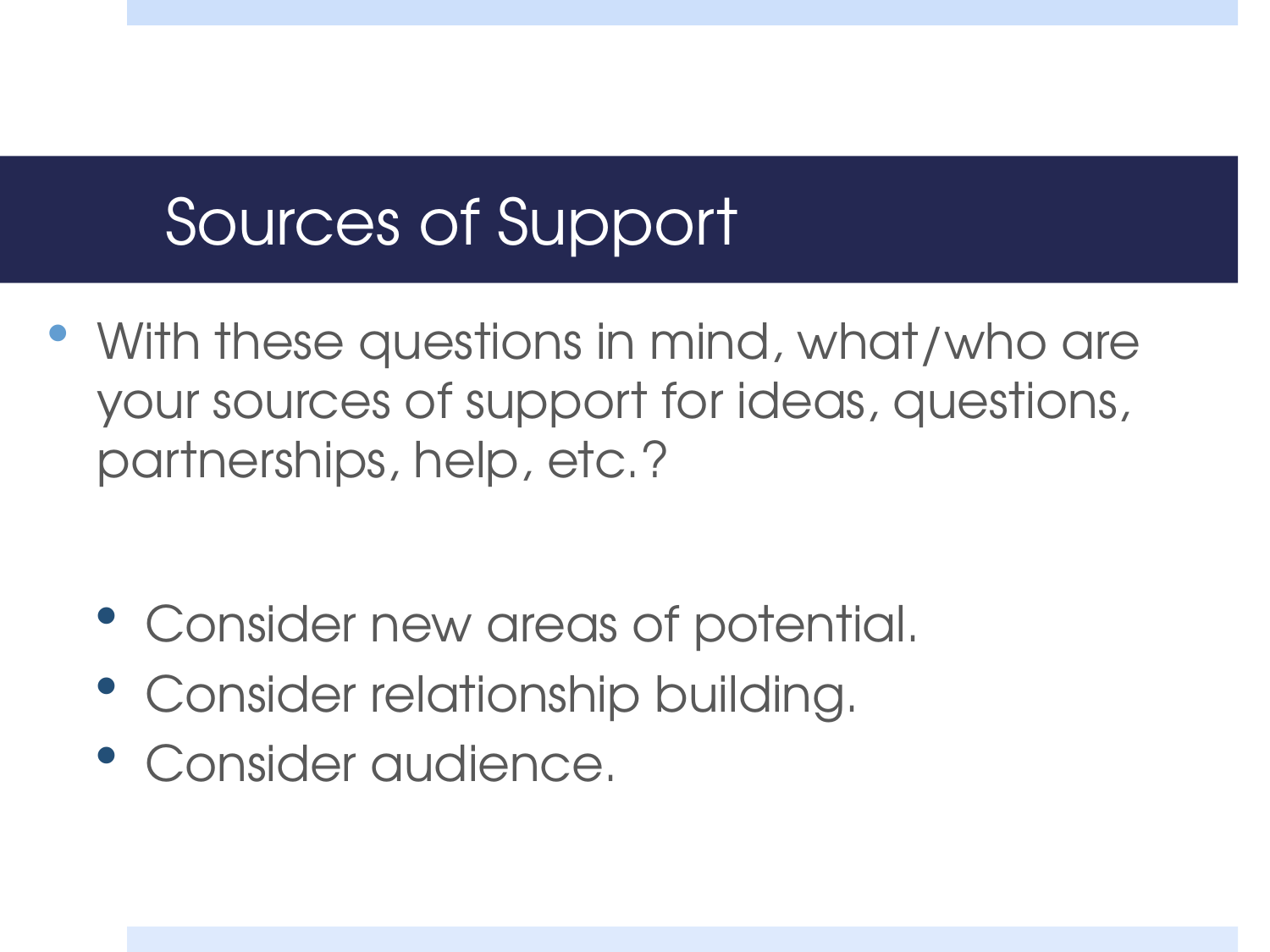

# Sources of Support
With these questions in mind, what/who are your sources of support for ideas, questions, partnerships, help, etc.?

Consider new areas of potential.
Consider relationship building.
Consider audience.